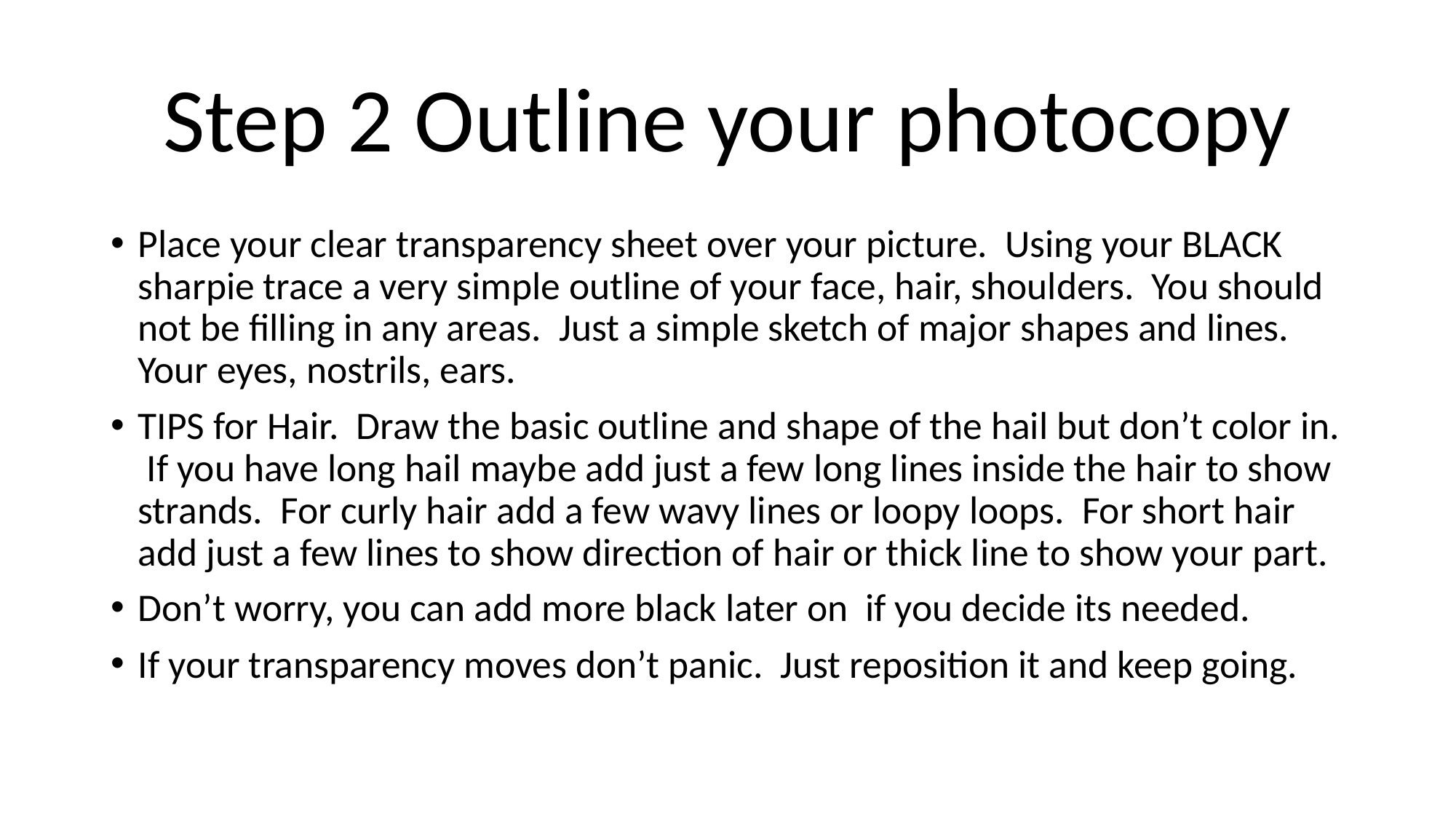

# Step 2 Outline your photocopy
Place your clear transparency sheet over your picture.  Using your BLACK sharpie trace a very simple outline of your face, hair, shoulders.  You should not be filling in any areas.  Just a simple sketch of major shapes and lines.  Your eyes, nostrils, ears.
TIPS for Hair.  Draw the basic outline and shape of the hail but don’t color in.  If you have long hail maybe add just a few long lines inside the hair to show strands.  For curly hair add a few wavy lines or loopy loops.  For short hair add just a few lines to show direction of hair or thick line to show your part.
Don’t worry, you can add more black later on  if you decide its needed.
If your transparency moves don’t panic.  Just reposition it and keep going.